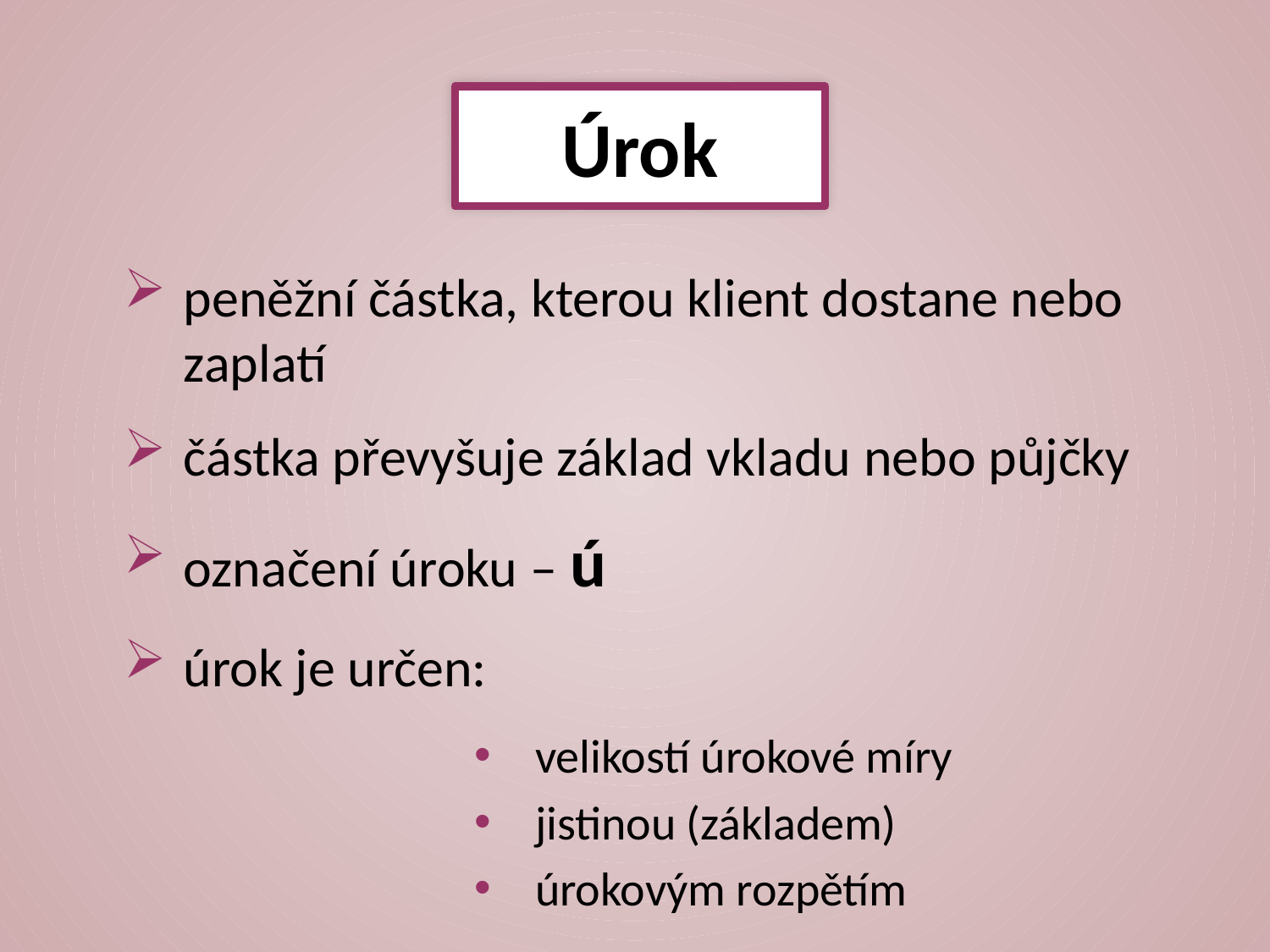

# Úrok
peněžní částka, kterou klient dostane nebo zaplatí

částka převyšuje základ vkladu nebo půjčky

označení úroku – ú

úrok je určen:

velikostí úrokové míry
jistinou (základem)
úrokovým rozpětím